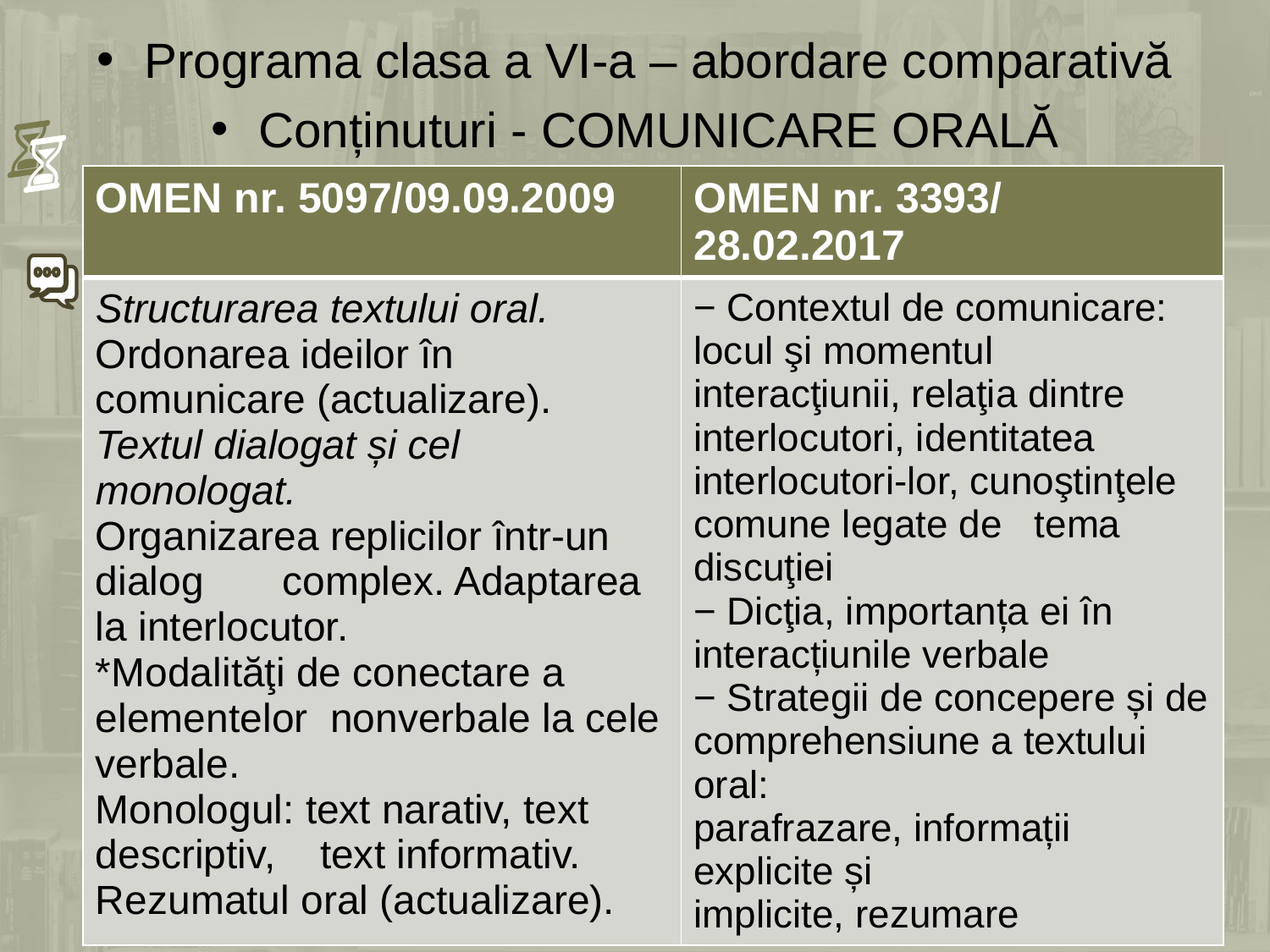

Programa clasa a VI-a – abordare comparativă
Conținuturi - COMUNICARE ORALĂ

| OMEN nr. 5097/09.09.2009 | OMEN nr. 3393/ 28.02.2017 |
| --- | --- |
| Structurarea textului oral. Ordonarea ideilor în comunicare (actualizare). Textul dialogat și cel monologat. Organizarea replicilor într-un dialog complex. Adaptarea la interlocutor. \*Modalităţi de conectare a elementelor nonverbale la cele verbale. Monologul: text narativ, text descriptiv, text informativ. Rezumatul oral (actualizare). | − Contextul de comunicare: locul şi momentul interacţiunii, relaţia dintre interlocutori, identitatea interlocutori-lor, cunoştinţele comune legate de tema discuţiei − Dicţia, importanța ei în interacțiunile verbale − Strategii de concepere și de comprehensiune a textului oral: parafrazare, informații explicite și implicite, rezumare |